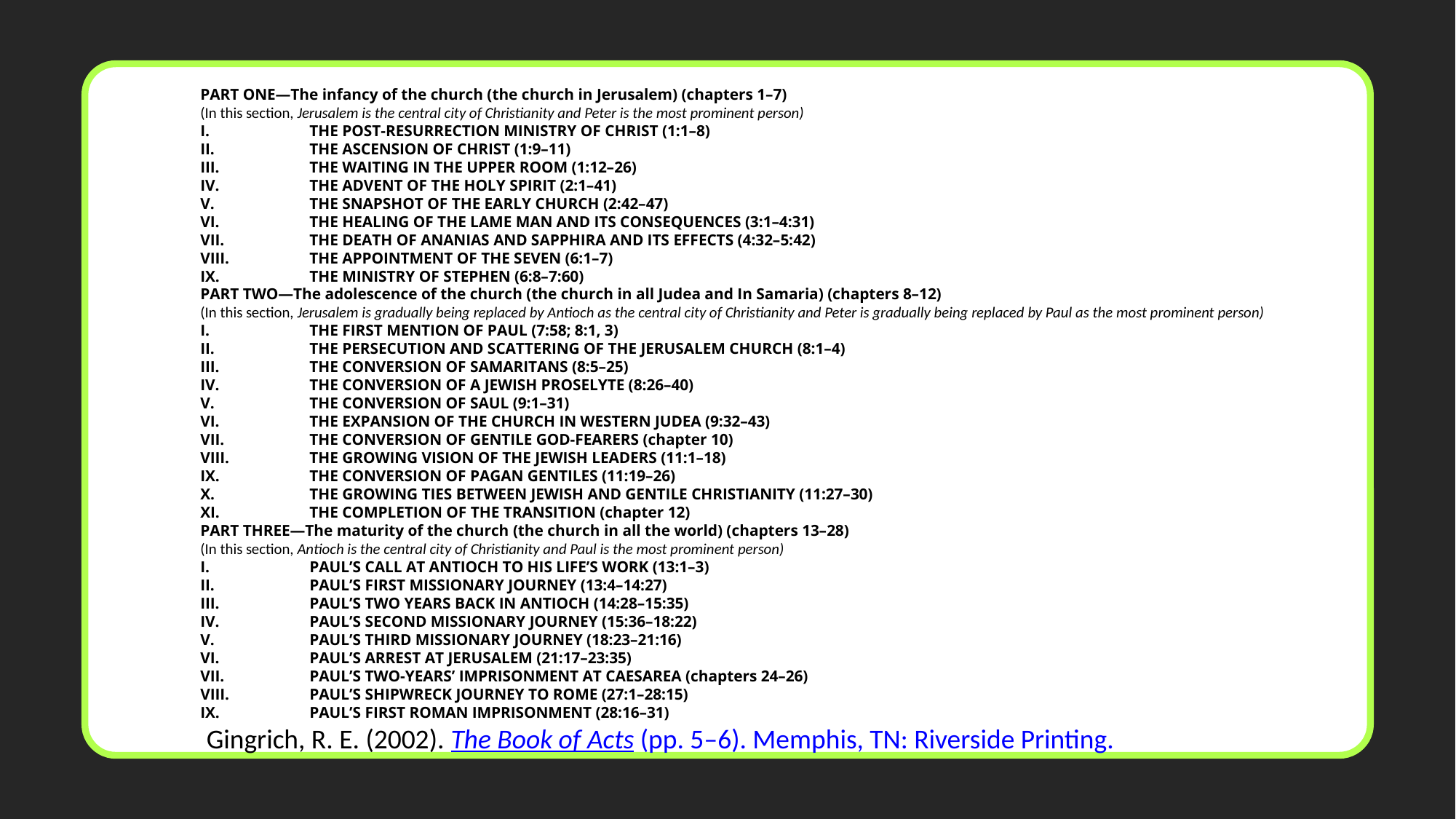

PART ONE—The infancy of the church (the church in Jerusalem) (chapters 1–7)
(In this section, Jerusalem is the central city of Christianity and Peter is the most prominent person)
I.	THE POST-RESURRECTION MINISTRY OF CHRIST (1:1–8)
II.	THE ASCENSION OF CHRIST (1:9–11)
III.	THE WAITING IN THE UPPER ROOM (1:12–26)
IV.	THE ADVENT OF THE HOLY SPIRIT (2:1–41)
V.	THE SNAPSHOT OF THE EARLY CHURCH (2:42–47)
VI.	THE HEALING OF THE LAME MAN AND ITS CONSEQUENCES (3:1–4:31)
VII.	THE DEATH OF ANANIAS AND SAPPHIRA AND ITS EFFECTS (4:32–5:42)
VIII.	THE APPOINTMENT OF THE SEVEN (6:1–7)
IX.	THE MINISTRY OF STEPHEN (6:8–7:60)
PART TWO—The adolescence of the church (the church in all Judea and In Samaria) (chapters 8–12)
(In this section, Jerusalem is gradually being replaced by Antioch as the central city of Christianity and Peter is gradually being replaced by Paul as the most prominent person)
I.	THE FIRST MENTION OF PAUL (7:58; 8:1, 3)
II.	THE PERSECUTION AND SCATTERING OF THE JERUSALEM CHURCH (8:1–4)
III.	THE CONVERSION OF SAMARITANS (8:5–25)
IV.	THE CONVERSION OF A JEWISH PROSELYTE (8:26–40)
V.	THE CONVERSION OF SAUL (9:1–31)
VI.	THE EXPANSION OF THE CHURCH IN WESTERN JUDEA (9:32–43)
VII.	THE CONVERSION OF GENTILE GOD-FEARERS (chapter 10)
VIII.	THE GROWING VISION OF THE JEWISH LEADERS (11:1–18)
IX.	THE CONVERSION OF PAGAN GENTILES (11:19–26)
X.	THE GROWING TIES BETWEEN JEWISH AND GENTILE CHRISTIANITY (11:27–30)
XI.	THE COMPLETION OF THE TRANSITION (chapter 12)
PART THREE—The maturity of the church (the church in all the world) (chapters 13–28)
(In this section, Antioch is the central city of Christianity and Paul is the most prominent person)
I.	PAUL’S CALL AT ANTIOCH TO HIS LIFE’S WORK (13:1–3)
II.	PAUL’S FIRST MISSIONARY JOURNEY (13:4–14:27)
III.	PAUL’S TWO YEARS BACK IN ANTIOCH (14:28–15:35)
IV.	PAUL’S SECOND MISSIONARY JOURNEY (15:36–18:22)
V.	PAUL’S THIRD MISSIONARY JOURNEY (18:23–21:16)
VI.	PAUL’S ARREST AT JERUSALEM (21:17–23:35)
VII.	PAUL’S TWO-YEARS’ IMPRISONMENT AT CAESAREA (chapters 24–26)
VIII.	PAUL’S SHIPWRECK JOURNEY TO ROME (27:1–28:15)
IX.	PAUL’S FIRST ROMAN IMPRISONMENT (28:16–31)
 Gingrich, R. E. (2002). The Book of Acts (pp. 5–6). Memphis, TN: Riverside Printing.